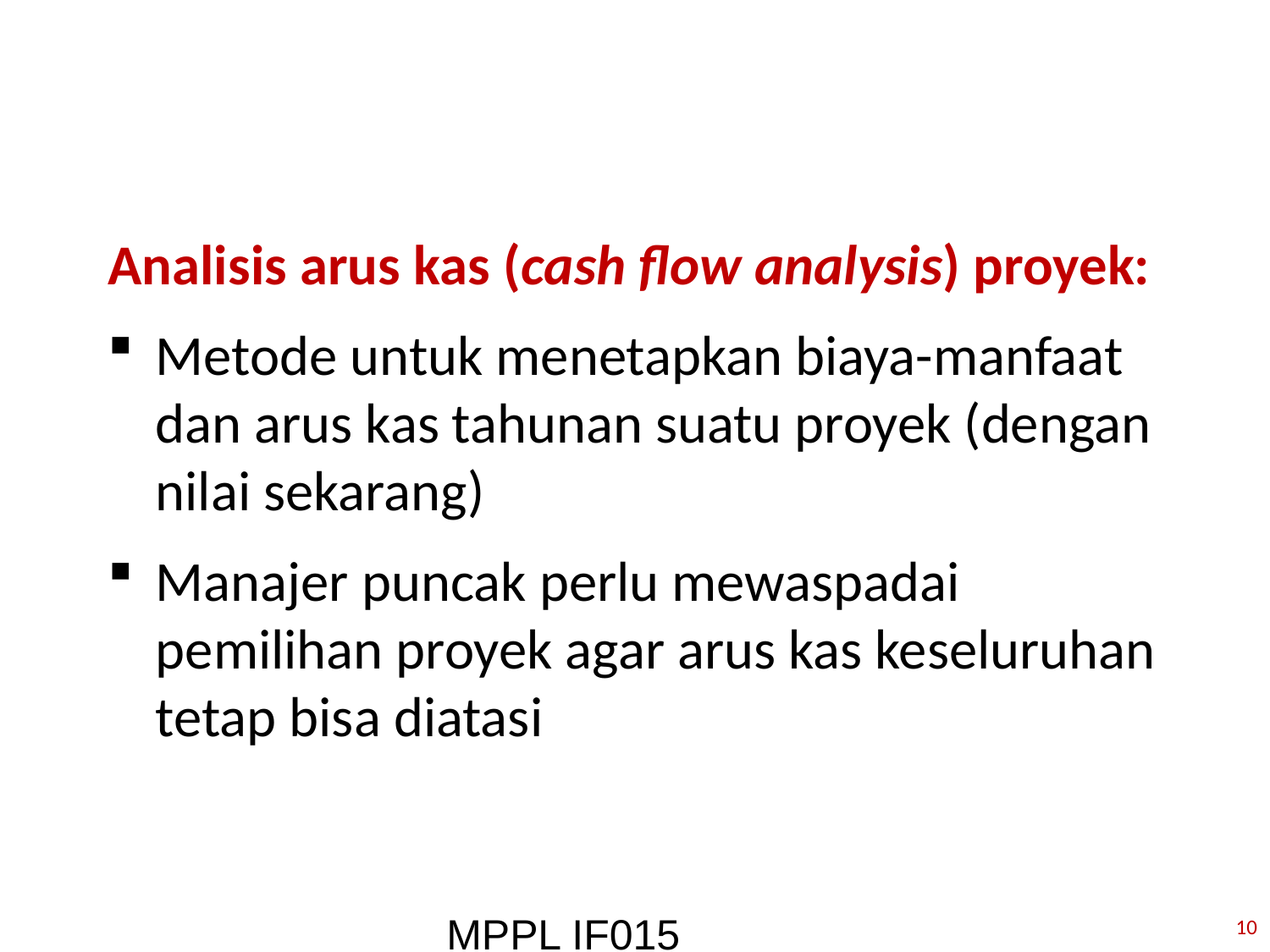

#
Analisis arus kas (cash flow analysis) proyek:
Metode untuk menetapkan biaya-manfaat dan arus kas tahunan suatu proyek (dengan nilai sekarang)
Manajer puncak perlu mewaspadai pemilihan proyek agar arus kas keseluruhan tetap bisa diatasi
MPPL IF015           3 SKS
10